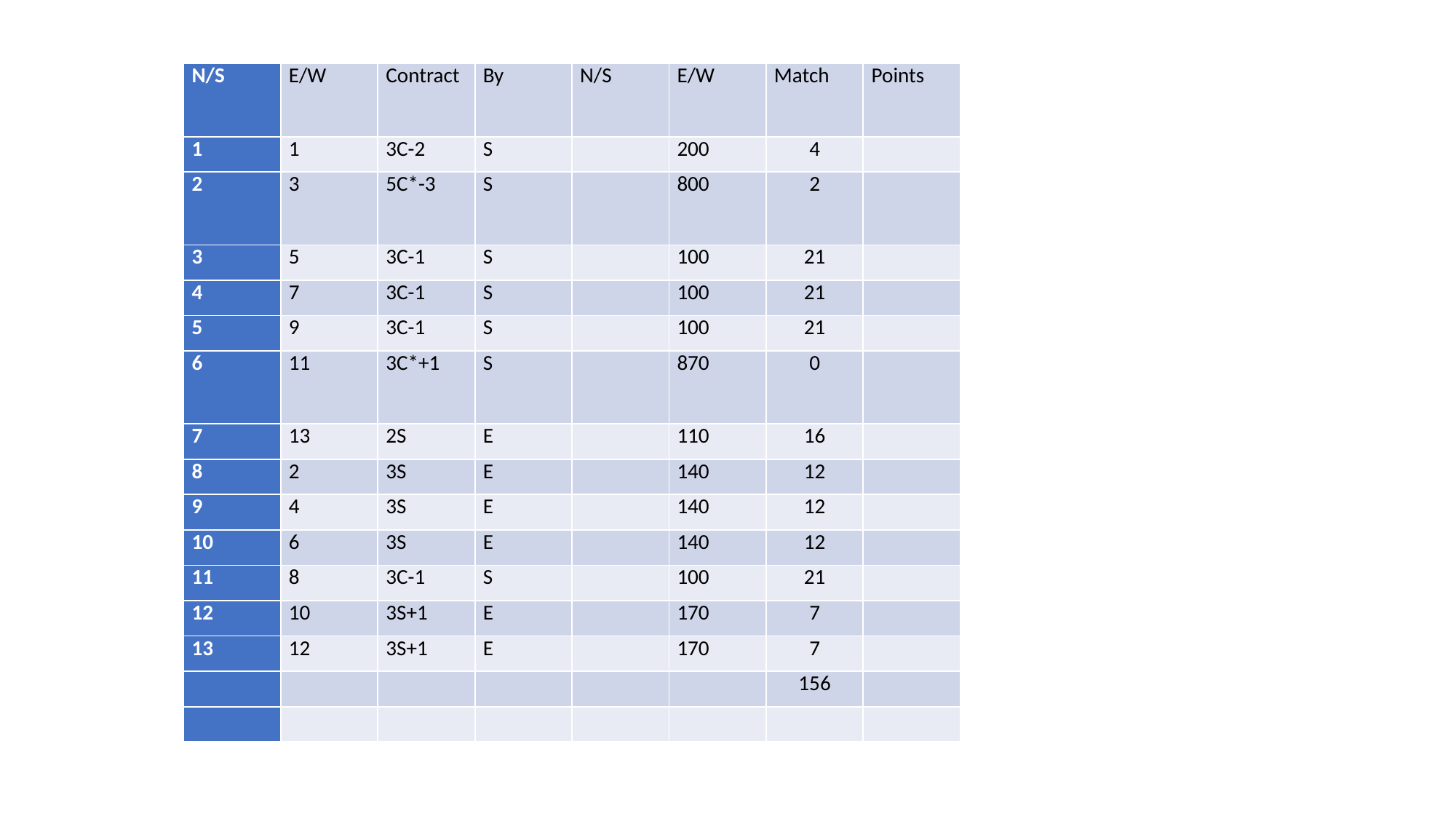

| N/S | E/W | Contract | By | N/S | E/W | Match | Points |
| --- | --- | --- | --- | --- | --- | --- | --- |
| 1 | 1 | 3C-2 | S |  | 200 | 4 |  |
| 2 | 3 | 5C\*-3 | S |  | 800 | 2 |  |
| 3 | 5 | 3C-1 | S |  | 100 | 21 |  |
| 4 | 7 | 3C-1 | S |  | 100 | 21 |  |
| 5 | 9 | 3C-1 | S |  | 100 | 21 |  |
| 6 | 11 | 3C\*+1 | S |  | 870 | 0 |  |
| 7 | 13 | 2S | E |  | 110 | 16 |  |
| 8 | 2 | 3S | E |  | 140 | 12 |  |
| 9 | 4 | 3S | E |  | 140 | 12 |  |
| 10 | 6 | 3S | E |  | 140 | 12 |  |
| 11 | 8 | 3C-1 | S |  | 100 | 21 |  |
| 12 | 10 | 3S+1 | E |  | 170 | 7 |  |
| 13 | 12 | 3S+1 | E |  | 170 | 7 |  |
|  |  |  |  |  |  | 156 |  |
|  |  |  |  |  |  |  |  |